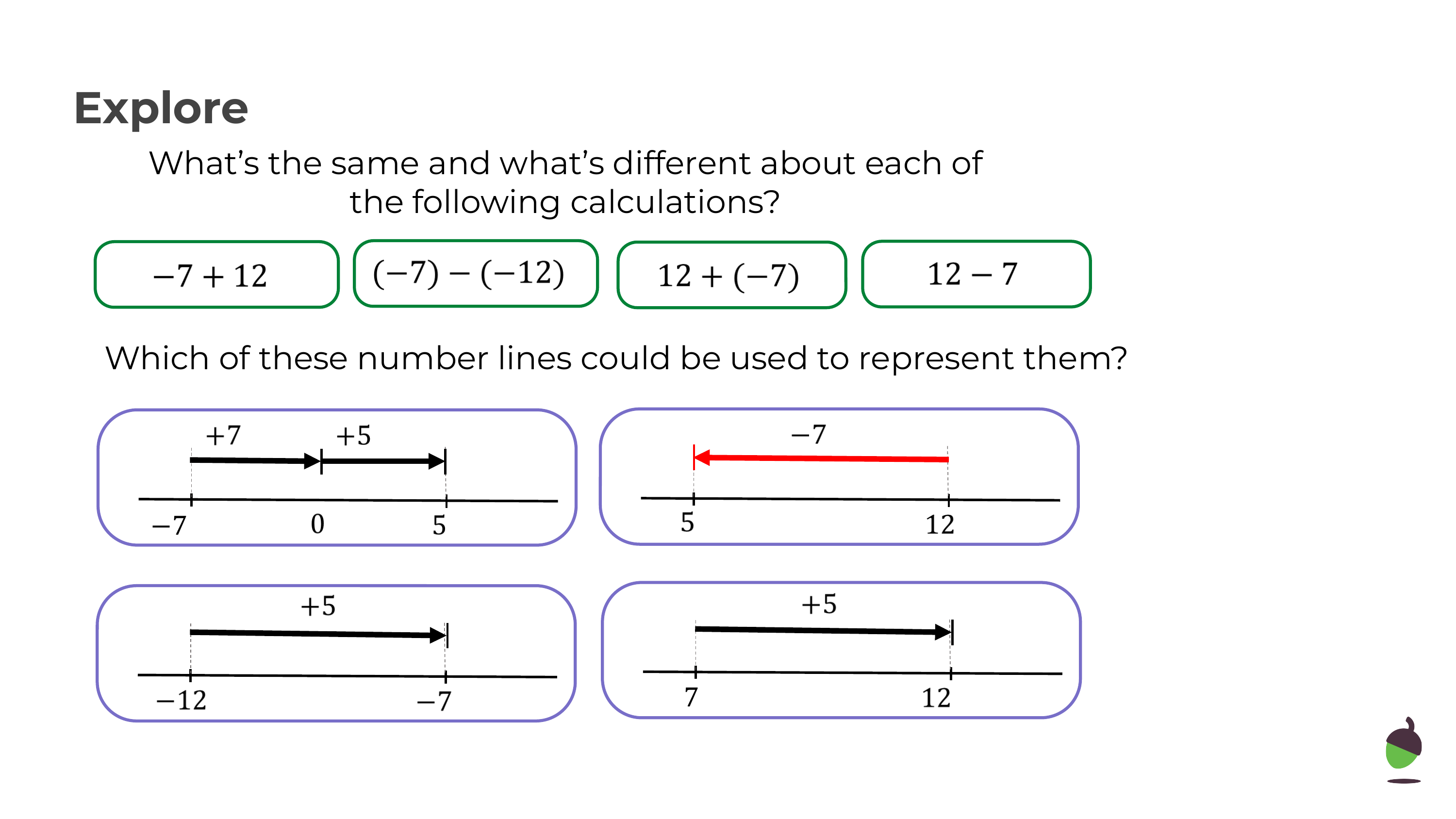

# Explore
What’s the same and what’s different about each of the following calculations?

Which of these number lines could be used to represent them?